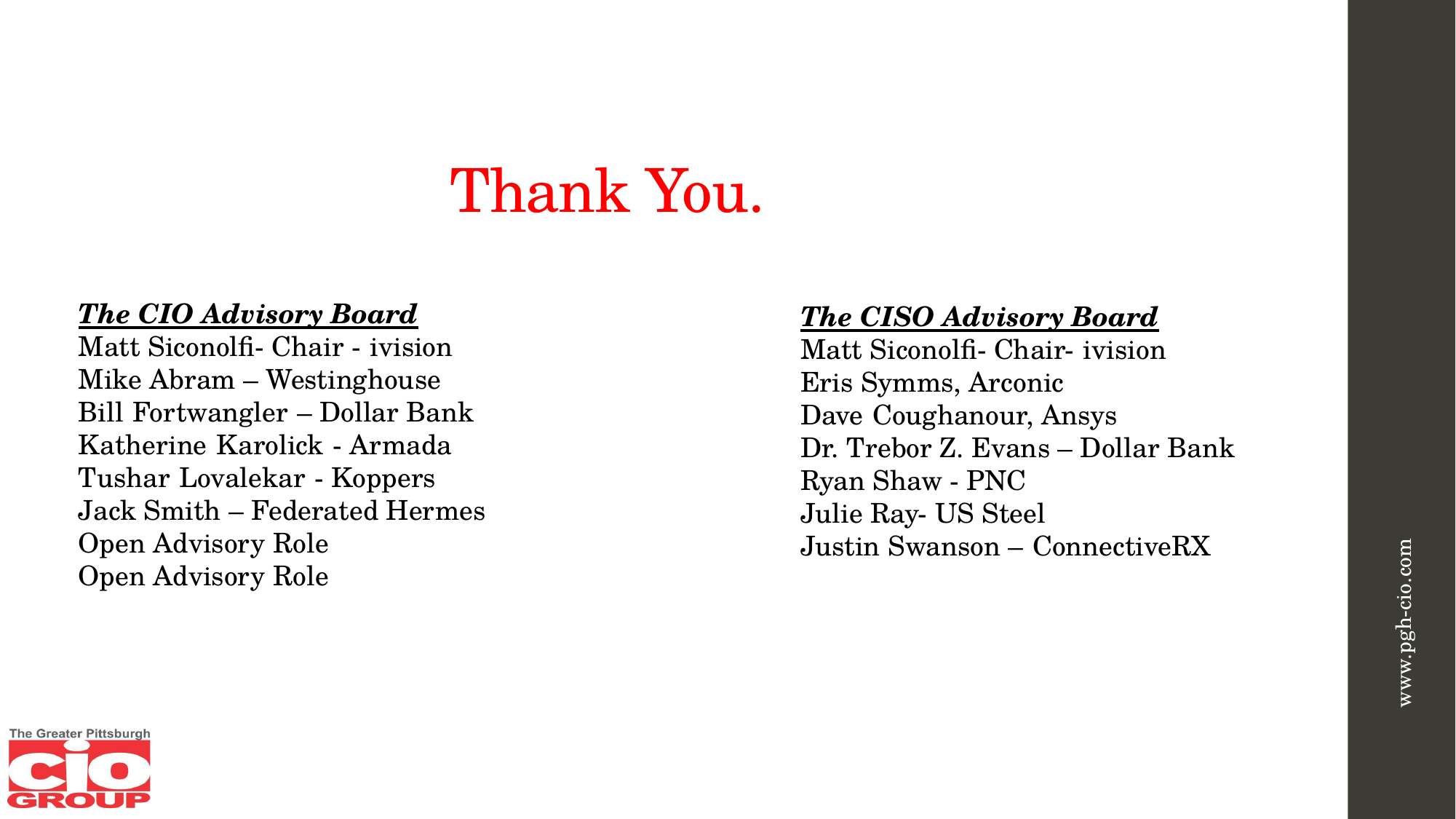

# Thank You.
The CIO Advisory Board​
Matt Siconolfi- Chair - ivision​
Mike Abram – Westinghouse​
Bill Fortwangler – Dollar Bank​
Katherine Karolick - Armada​
Tushar Lovalekar - Koppers​
Jack Smith – Federated Hermes​
Open Advisory Role
Open Advisory Role
The CISO Advisory Board​
Matt Siconolfi- Chair- ivision​
Eris Symms​, Arconic
Dave Coughanour​, Ansys
Dr. Trebor Z. Evans – Dollar Bank​
Ryan Shaw - PNC​
Julie Ray- US Steel​
Justin Swanson – ConnectiveRX

www.pgh-cio.com